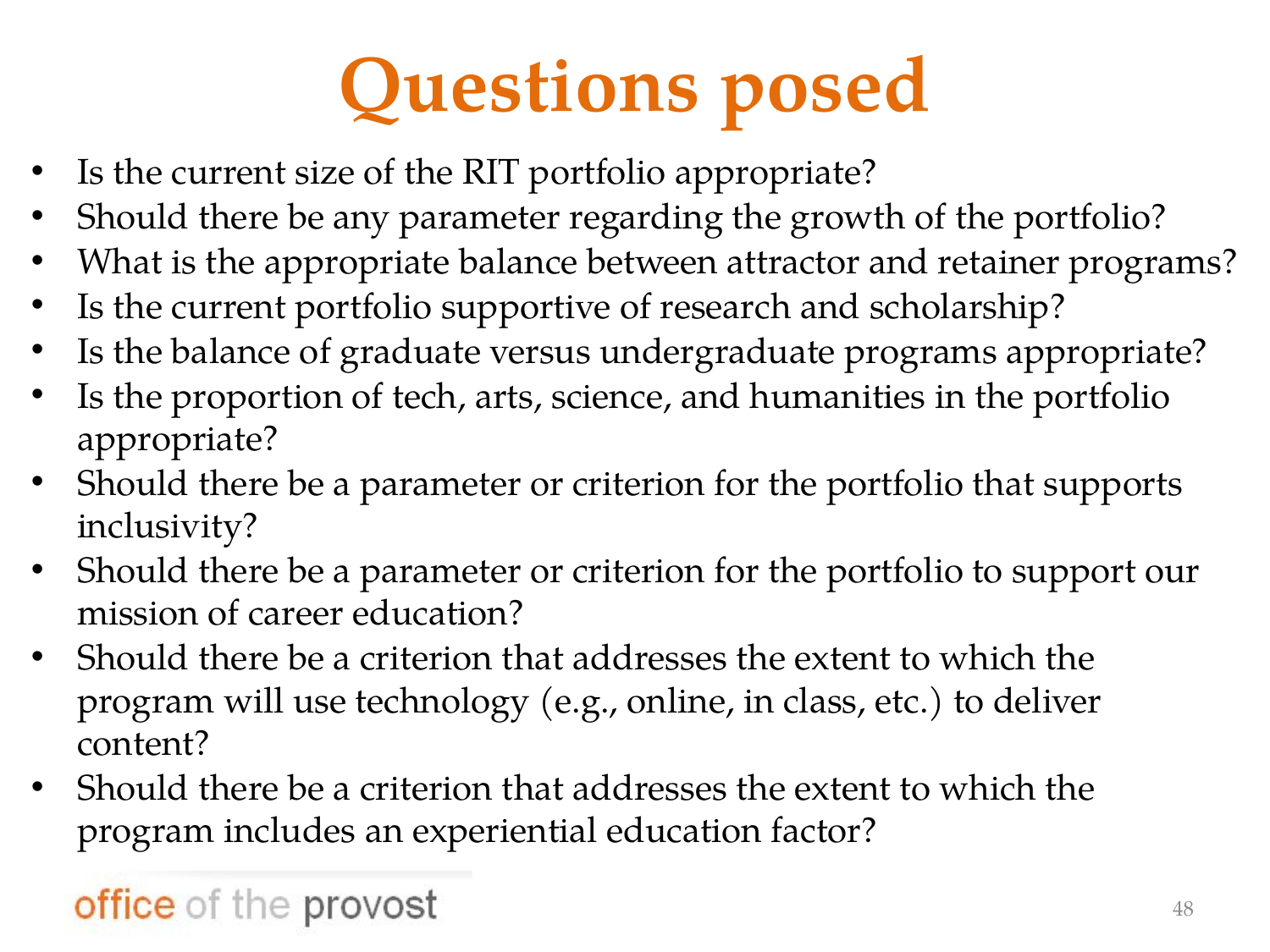

# Questions posed
Is the current size of the RIT portfolio appropriate?
Should there be any parameter regarding the growth of the portfolio?
What is the appropriate balance between attractor and retainer programs?
Is the current portfolio supportive of research and scholarship?
Is the balance of graduate versus undergraduate programs appropriate?
Is the proportion of tech, arts, science, and humanities in the portfolio appropriate?
Should there be a parameter or criterion for the portfolio that supports inclusivity?
Should there be a parameter or criterion for the portfolio to support our mission of career education?
Should there be a criterion that addresses the extent to which the program will use technology (e.g., online, in class, etc.) to deliver content?
Should there be a criterion that addresses the extent to which the program includes an experiential education factor?

48